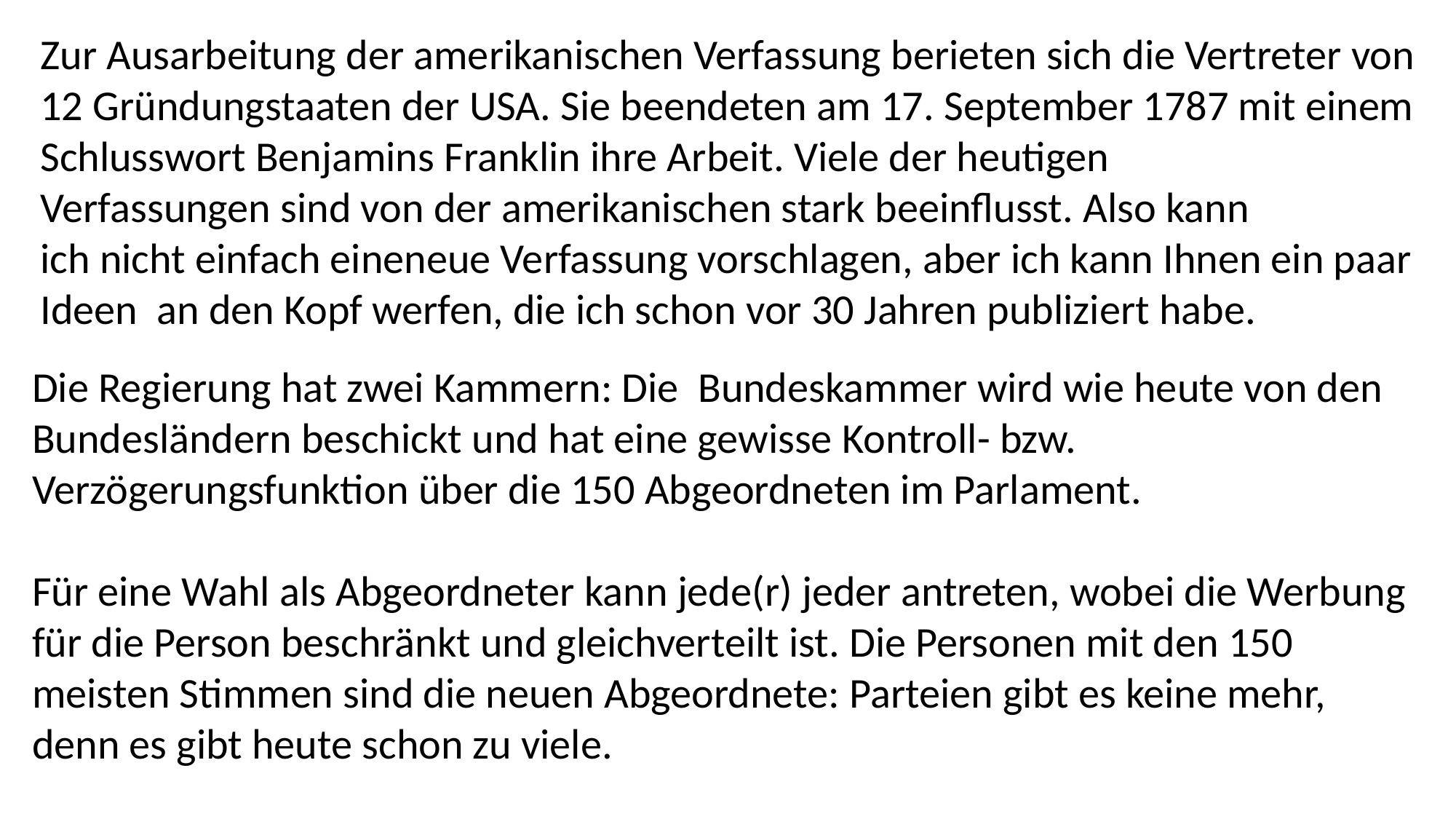

Zur Ausarbeitung der amerikanischen Verfassung berieten sich die Vertreter von
12 Gründungstaaten der USA. Sie beendeten am 17. September 1787 mit einem
Schlusswort Benjamins Franklin ihre Arbeit. Viele der heutigen
Verfassungen sind von der amerikanischen stark beeinflusst. Also kann
ich nicht einfach eineneue Verfassung vorschlagen, aber ich kann Ihnen ein paar
Ideen  an den Kopf werfen, die ich schon vor 30 Jahren publiziert habe.
#
Die Regierung hat zwei Kammern: Die  Bundeskammer wird wie heute von den Bundesländern beschickt und hat eine gewisse Kontroll- bzw. Verzögerungsfunktion über die 150 Abgeordneten im Parlament.

Für eine Wahl als Abgeordneter kann jede(r) jeder antreten, wobei die Werbung für die Person beschränkt und gleichverteilt ist. Die Personen mit den 150 meisten Stimmen sind die neuen Abgeordnete: Parteien gibt es keine mehr, denn es gibt heute schon zu viele.